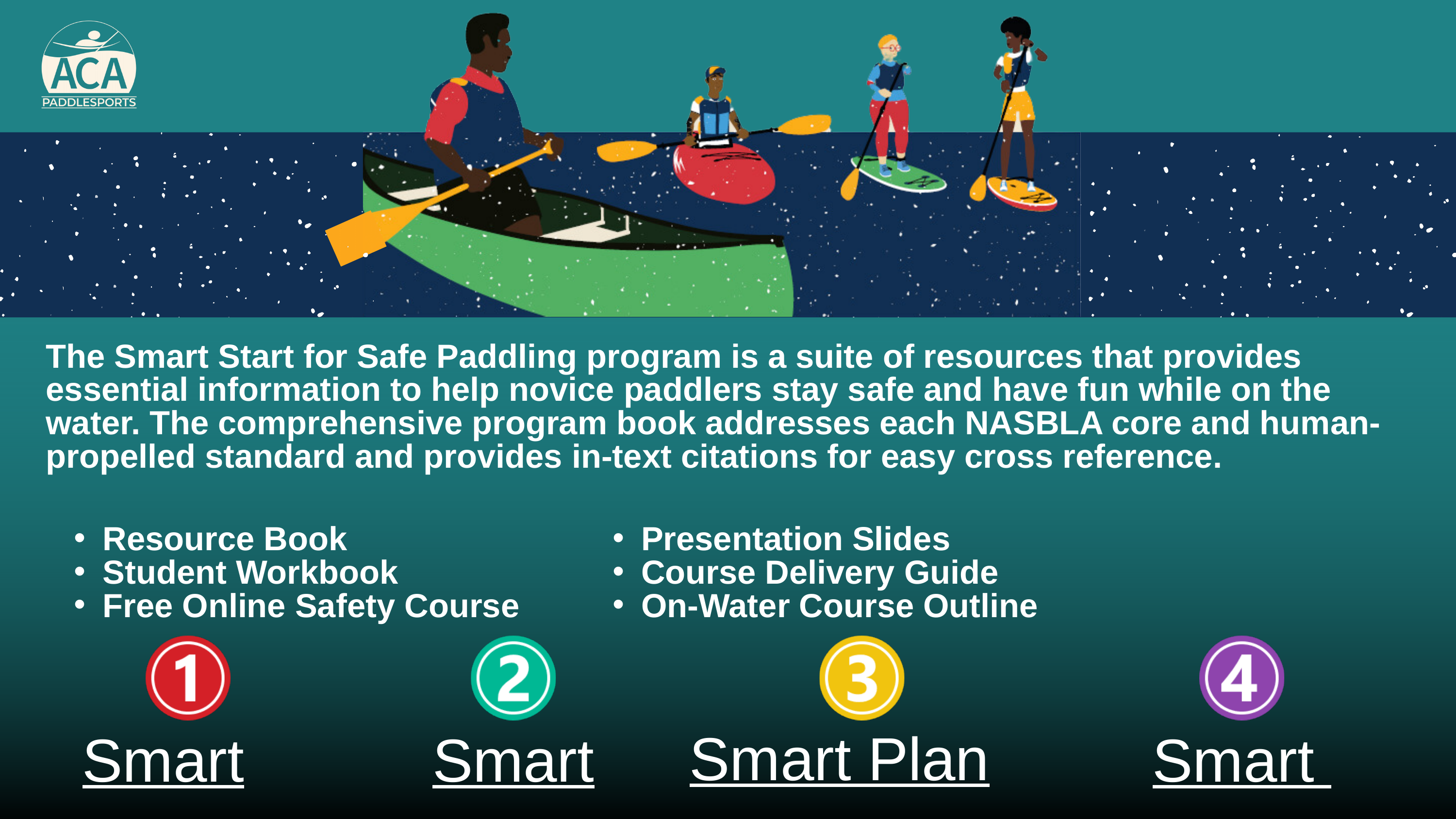

The Smart Start for Safe Paddling program is a suite of resources that provides essential information to help novice paddlers stay safe and have fun while on the water. The comprehensive program book addresses each NASBLA core and human-propelled standard and provides in-text citations for easy cross reference.
Resource Book
Student Workbook
Free Online Safety Course
Presentation Slides
Course Delivery Guide
On-Water Course Outline

Smart Plan
Smart Skills
Smart Gear
Smart  Decisions